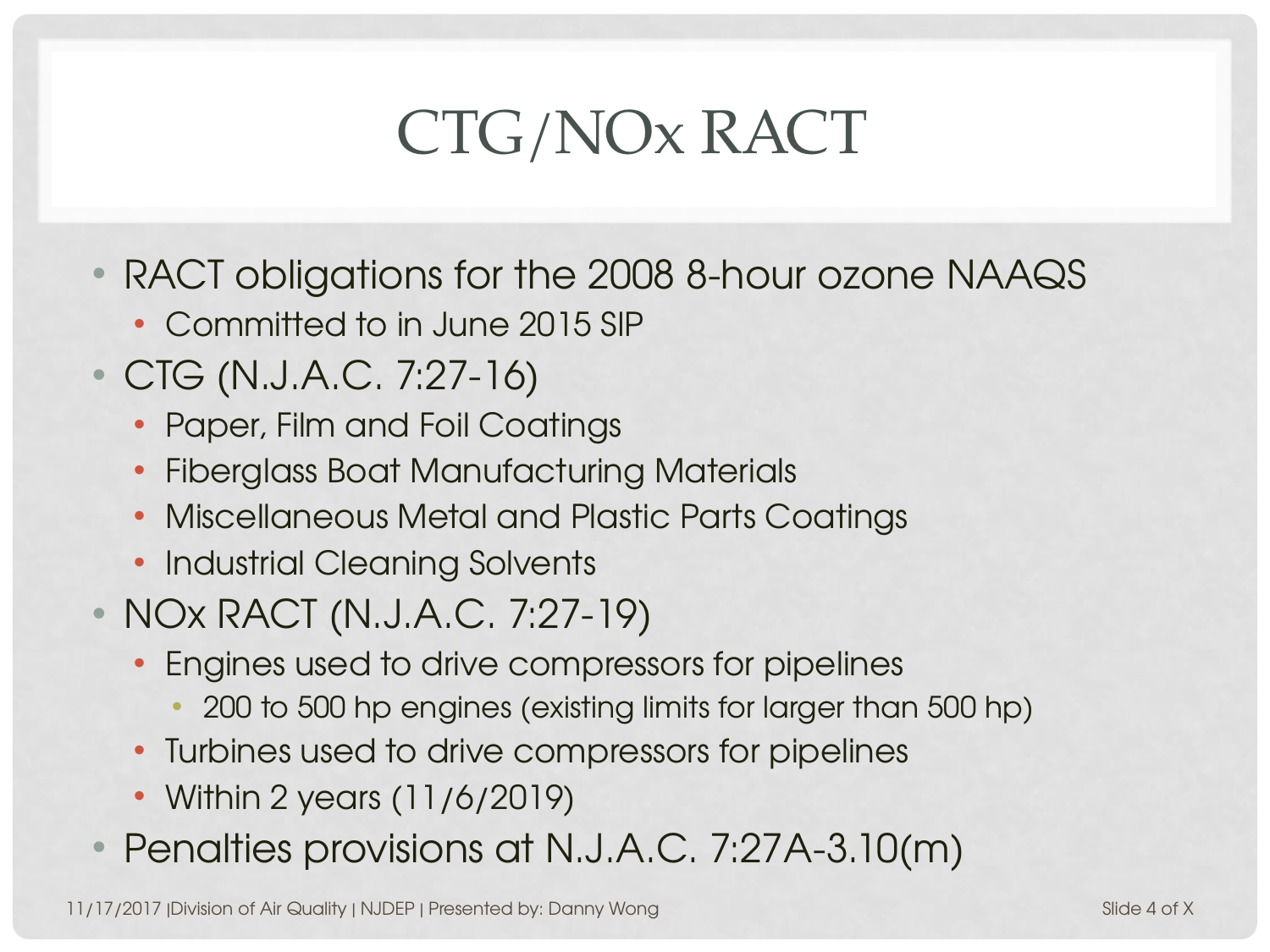

# CTG/NOx RACT
RACT obligations for the 2008 8-hour ozone NAAQS
Committed to in June 2015 SIP
CTG (N.J.A.C. 7:27-16)
Paper, Film and Foil Coatings
Fiberglass Boat Manufacturing Materials
Miscellaneous Metal and Plastic Parts Coatings
Industrial Cleaning Solvents
NOx RACT (N.J.A.C. 7:27-19)
Engines used to drive compressors for pipelines
200 to 500 hp engines (existing limits for larger than 500 hp)
Turbines used to drive compressors for pipelines
Within 2 years (11/6/2019)
Penalties provisions at N.J.A.C. 7:27A-3.10(m)
11/17/2017 |Division of Air Quality | NJDEP | Presented by: Danny Wong
Slide 4 of X